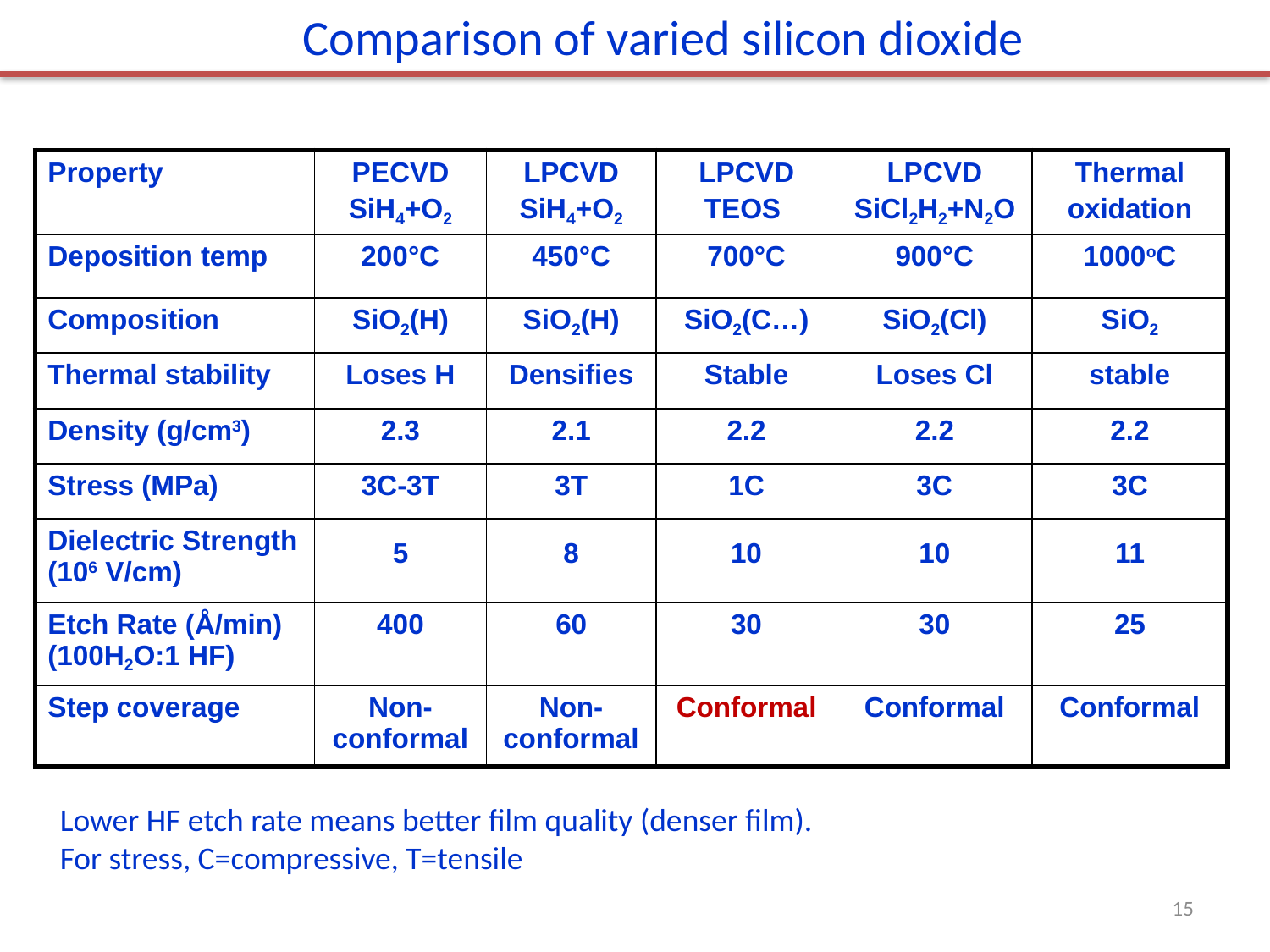

Comparison of varied silicon dioxide
| Property | PECVD SiH4+O2 | LPCVD SiH4+O2 | LPCVD TEOS | LPCVD SiCl2H2+N2O | Thermal oxidation |
| --- | --- | --- | --- | --- | --- |
| Deposition temp | 200°C | 450°C | 700°C | 900°C | 1000oC |
| Composition | SiO2(H) | SiO2(H) | SiO2(C…) | SiO2(Cl) | SiO2 |
| Thermal stability | Loses H | Densifies | Stable | Loses Cl | stable |
| Density (g/cm3) | 2.3 | 2.1 | 2.2 | 2.2 | 2.2 |
| Stress (MPa) | 3C-3T | 3T | 1C | 3C | 3C |
| Dielectric Strength (106 V/cm) | 5 | 8 | 10 | 10 | 11 |
| Etch Rate (Å/min) (100H2O:1 HF) | 400 | 60 | 30 | 30 | 25 |
| Step coverage | Non-conformal | Non-conformal | Conformal | Conformal | Conformal |
Lower HF etch rate means better film quality (denser film).
For stress, C=compressive, T=tensile
15